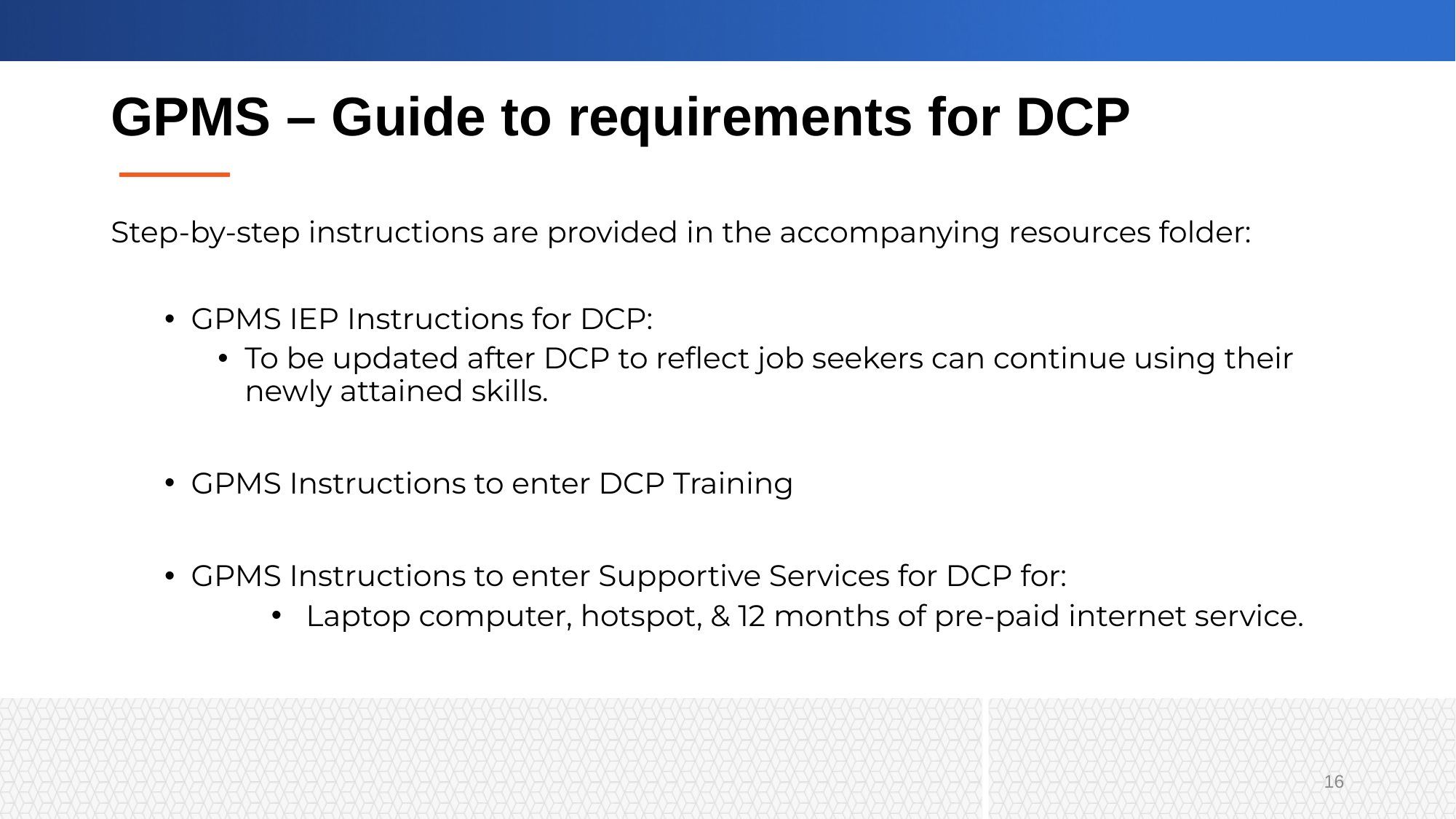

# GPMS – Guide to requirements for DCP
Step-by-step instructions are provided in the accompanying resources folder:

GPMS IEP Instructions for DCP:
To be updated after DCP to reflect job seekers can continue using their newly attained skills.

GPMS Instructions to enter DCP Training

GPMS Instructions to enter Supportive Services for DCP for:
 Laptop computer, hotspot, & 12 months of pre-paid internet service.
16